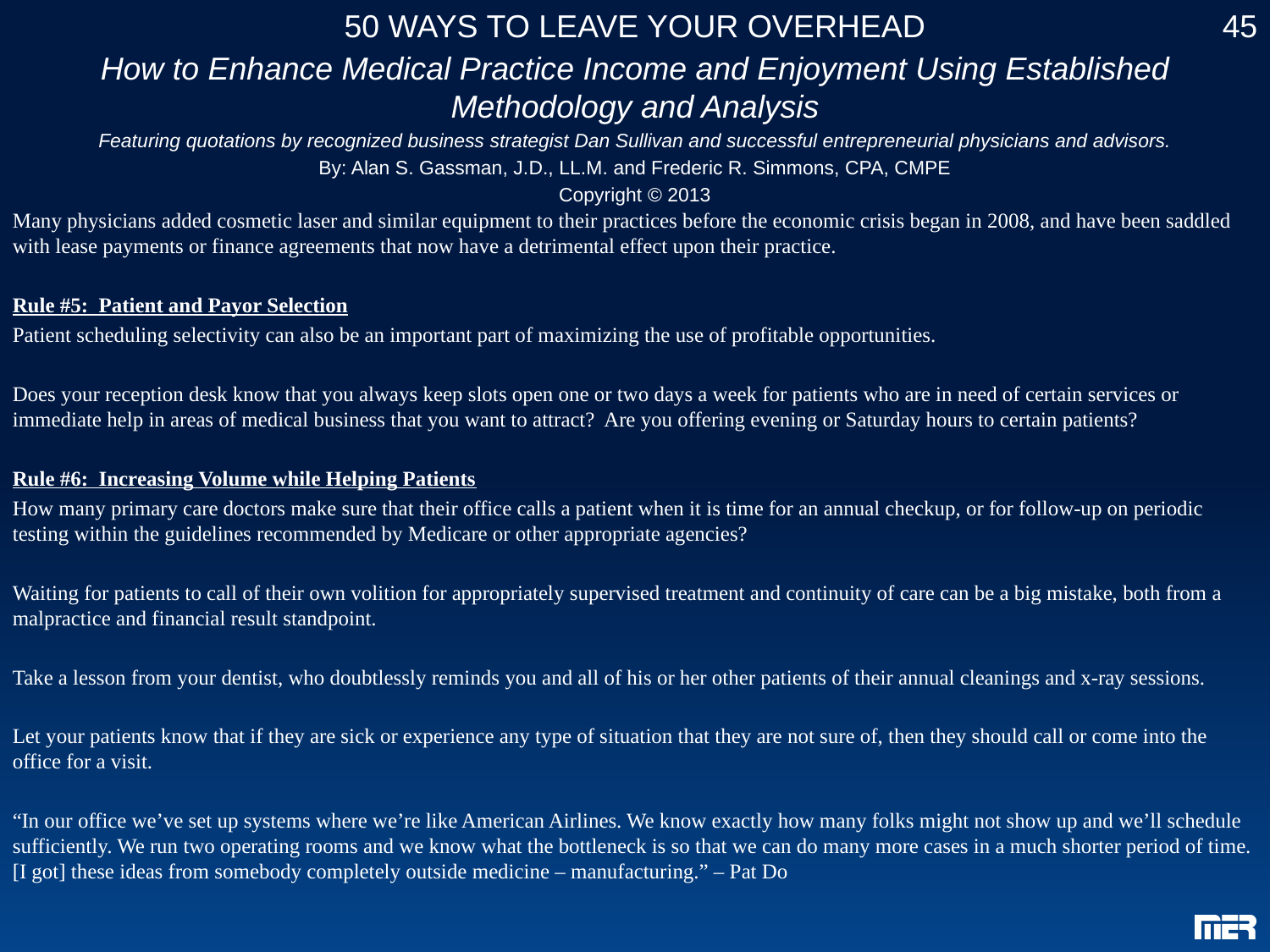

50 WAYS TO LEAVE YOUR OVERHEAD
How to Enhance Medical Practice Income and Enjoyment Using Established Methodology and Analysis
Featuring quotations by recognized business strategist Dan Sullivan and successful entrepreneurial physicians and advisors.
By: Alan S. Gassman, J.D., LL.M. and Frederic R. Simmons, CPA, CMPE
Copyright © 2013

45
Many physicians added cosmetic laser and similar equipment to their practices before the economic crisis began in 2008, and have been saddled with lease payments or finance agreements that now have a detrimental effect upon their practice.

Rule #5:  Patient and Payor Selection
Patient scheduling selectivity can also be an important part of maximizing the use of profitable opportunities.

Does your reception desk know that you always keep slots open one or two days a week for patients who are in need of certain services or immediate help in areas of medical business that you want to attract?  Are you offering evening or Saturday hours to certain patients?

Rule #6:  Increasing Volume while Helping Patients
How many primary care doctors make sure that their office calls a patient when it is time for an annual checkup, or for follow-up on periodic testing within the guidelines recommended by Medicare or other appropriate agencies?

Waiting for patients to call of their own volition for appropriately supervised treatment and continuity of care can be a big mistake, both from a malpractice and financial result standpoint.

Take a lesson from your dentist, who doubtlessly reminds you and all of his or her other patients of their annual cleanings and x-ray sessions.

Let your patients know that if they are sick or experience any type of situation that they are not sure of, then they should call or come into the office for a visit.

“In our office we’ve set up systems where we’re like American Airlines. We know exactly how many folks might not show up and we’ll schedule sufficiently. We run two operating rooms and we know what the bottleneck is so that we can do many more cases in a much shorter period of time. [I got] these ideas from somebody completely outside medicine – manufacturing.” – Pat Do